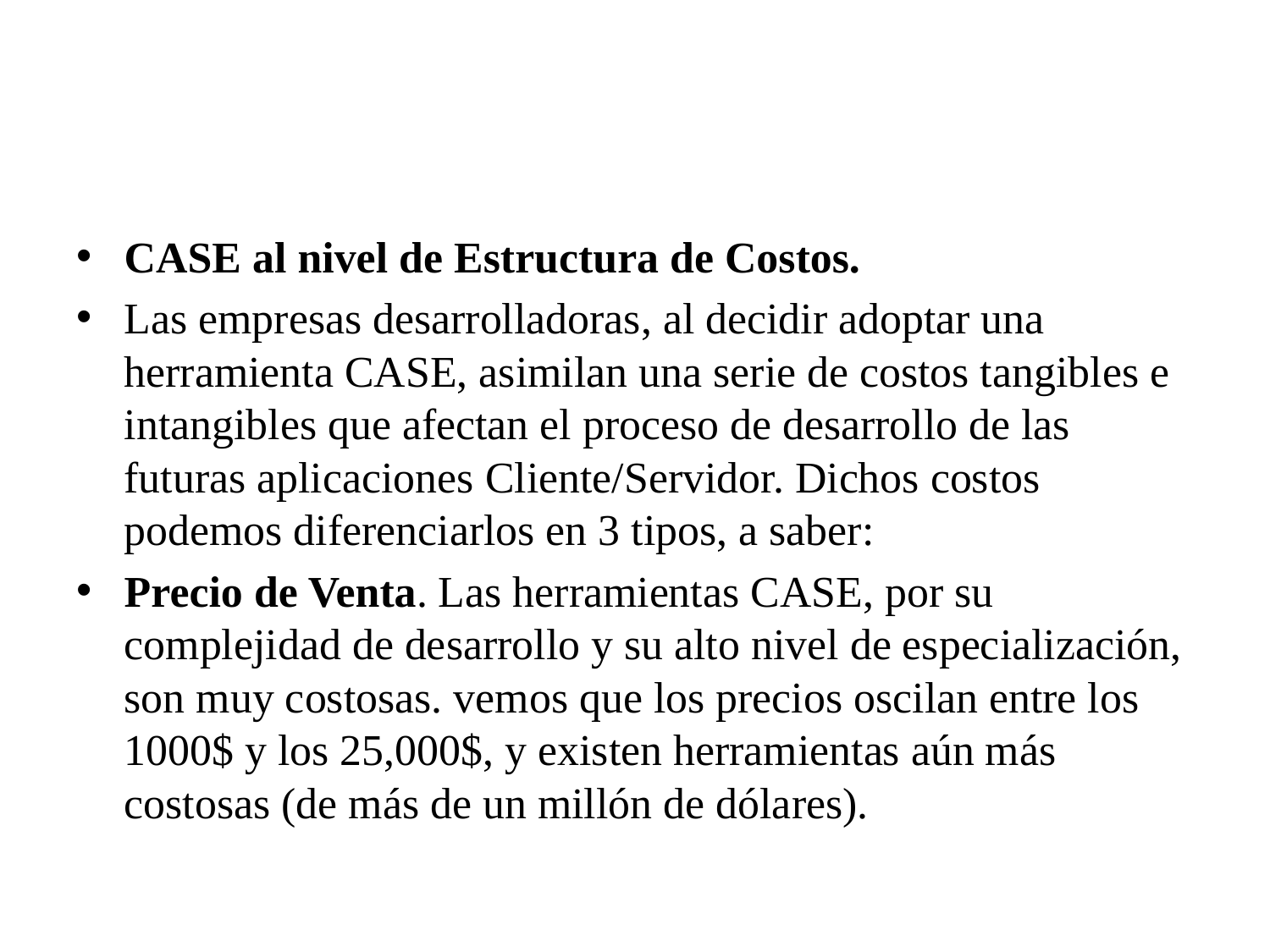

CASE al nivel de Estructura de Costos.
Las empresas desarrolladoras, al decidir adoptar una herramienta CASE, asimilan una serie de costos tangibles e intangibles que afectan el proceso de desarrollo de las futuras aplicaciones Cliente/Servidor. Dichos costos podemos diferenciarlos en 3 tipos, a saber:
Precio de Venta. Las herramientas CASE, por su complejidad de desarrollo y su alto nivel de especialización, son muy costosas. vemos que los precios oscilan entre los 1000$ y los 25,000$, y existen herramientas aún más costosas (de más de un millón de dólares).